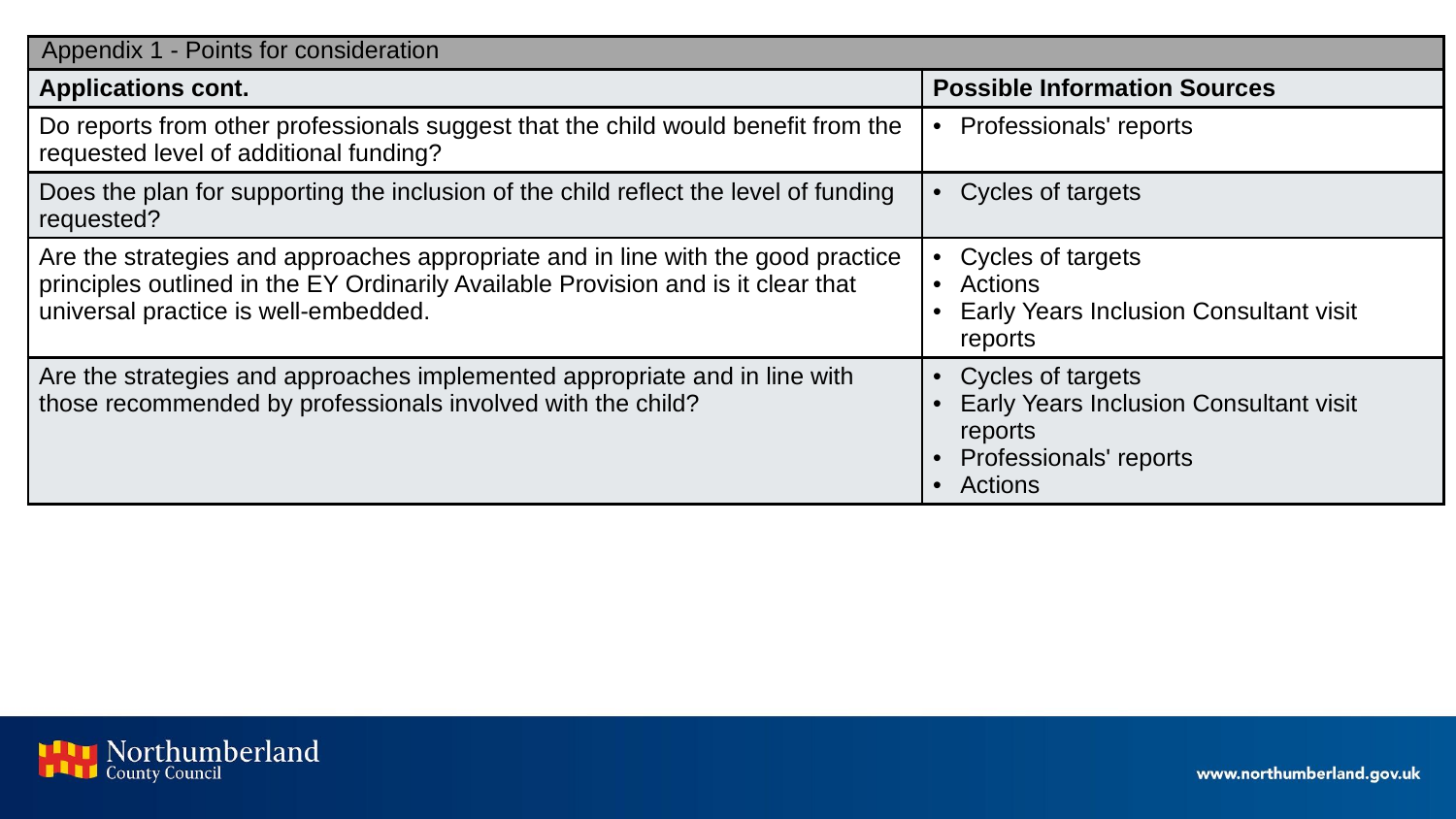

| ​  Appendix 1 ​- Points for consideration |  |
| --- | --- |
| ​Applications cont. | ​Possible Information Sources ​ |
| ​Do reports from other professionals suggest that the child would benefit from the requested level of additional funding? ​ | ​Professionals' reports |
| ​Does the plan for supporting the inclusion of the child reflect the level of funding requested? ​ | Cycles of targets |
| ​Are the strategies and approaches appropriate and in line with the good practice principles outlined in the EY Ordinarily Available Provision and is it clear that universal practice is well-embedded. | Cycles of targets Actions Early Years Inclusion Consultant visit reports |
| ​Are the strategies and approaches implemented appropriate and in line with those recommended by professionals involved with the child? | Cycles of targets Early Years Inclusion Consultant visit reports Professionals' reports Actions |